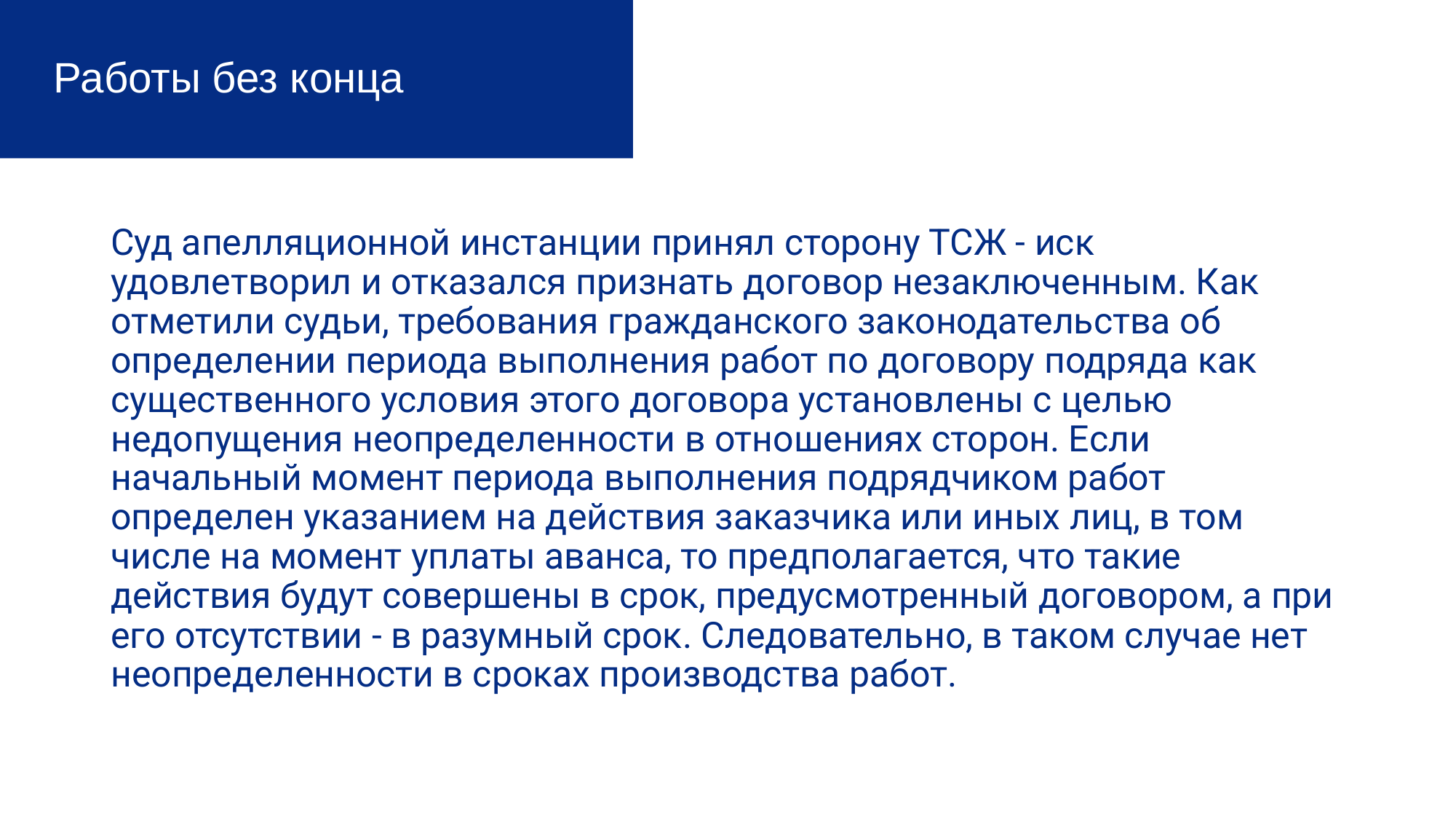

# Работы без конца
Суд апелляционной инстанции принял сторону ТСЖ - иск удовлетворил и отказался признать договор незаключенным. Как отметили судьи, требования гражданского законодательства об определении периода выполнения работ по договору подряда как существенного условия этого договора установлены с целью недопущения неопределенности в отношениях сторон. Если начальный момент периода выполнения подрядчиком работ определен указанием на действия заказчика или иных лиц, в том числе на момент уплаты аванса, то предполагается, что такие действия будут совершены в срок, предусмотренный договором, а при его отсутствии - в разумный срок. Следовательно, в таком случае нет неопределенности в сроках производства работ.